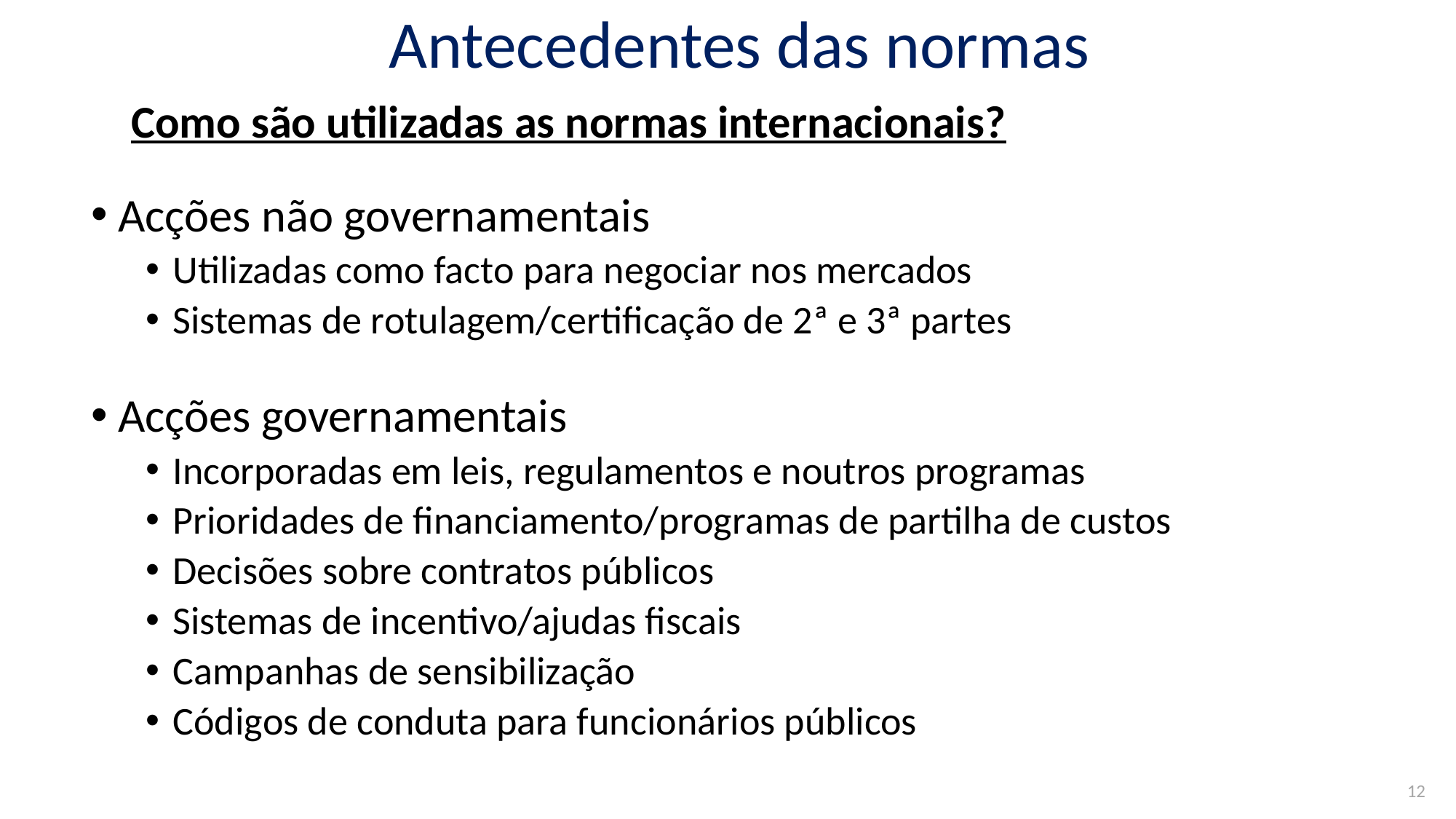

# Antecedentes das normas
Como são utilizadas as normas internacionais?

Acções não governamentais
Utilizadas como facto para negociar nos mercados
Sistemas de rotulagem/certificação de 2ª e 3ª partes

Acções governamentais
Incorporadas em leis, regulamentos e noutros programas
Prioridades de financiamento/programas de partilha de custos
Decisões sobre contratos públicos
Sistemas de incentivo/ajudas fiscais
Campanhas de sensibilização
Códigos de conduta para funcionários públicos
12